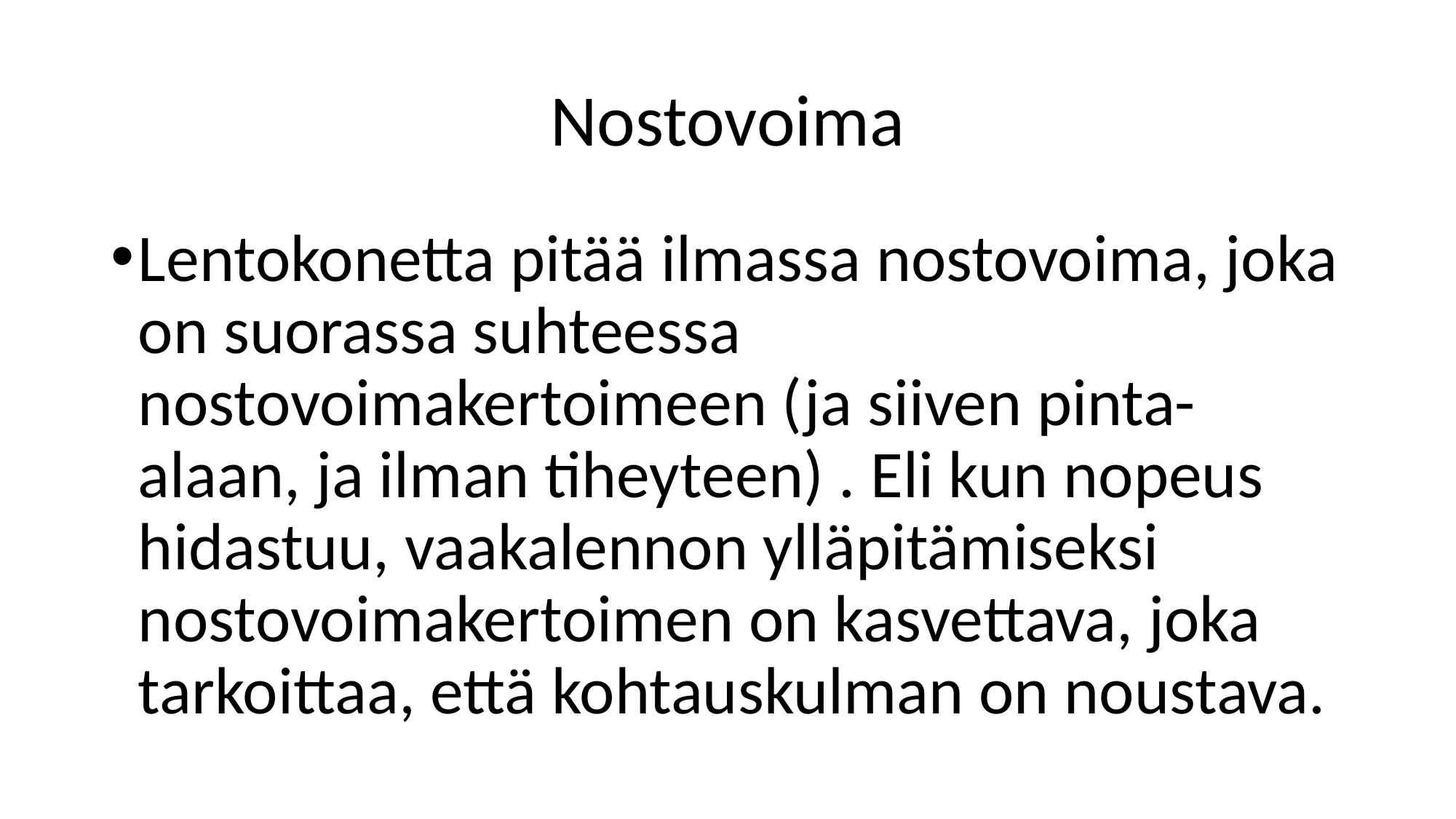

# Nostovoima
Lentokonetta pitää ilmassa nostovoima, joka on suorassa suhteessa nostovoimakertoimeen (ja siiven pinta-alaan, ja ilman tiheyteen) . Eli kun nopeus hidastuu, vaakalennon ylläpitämiseksi nostovoimakertoimen on kasvettava, joka tarkoittaa, että kohtauskulman on noustava.